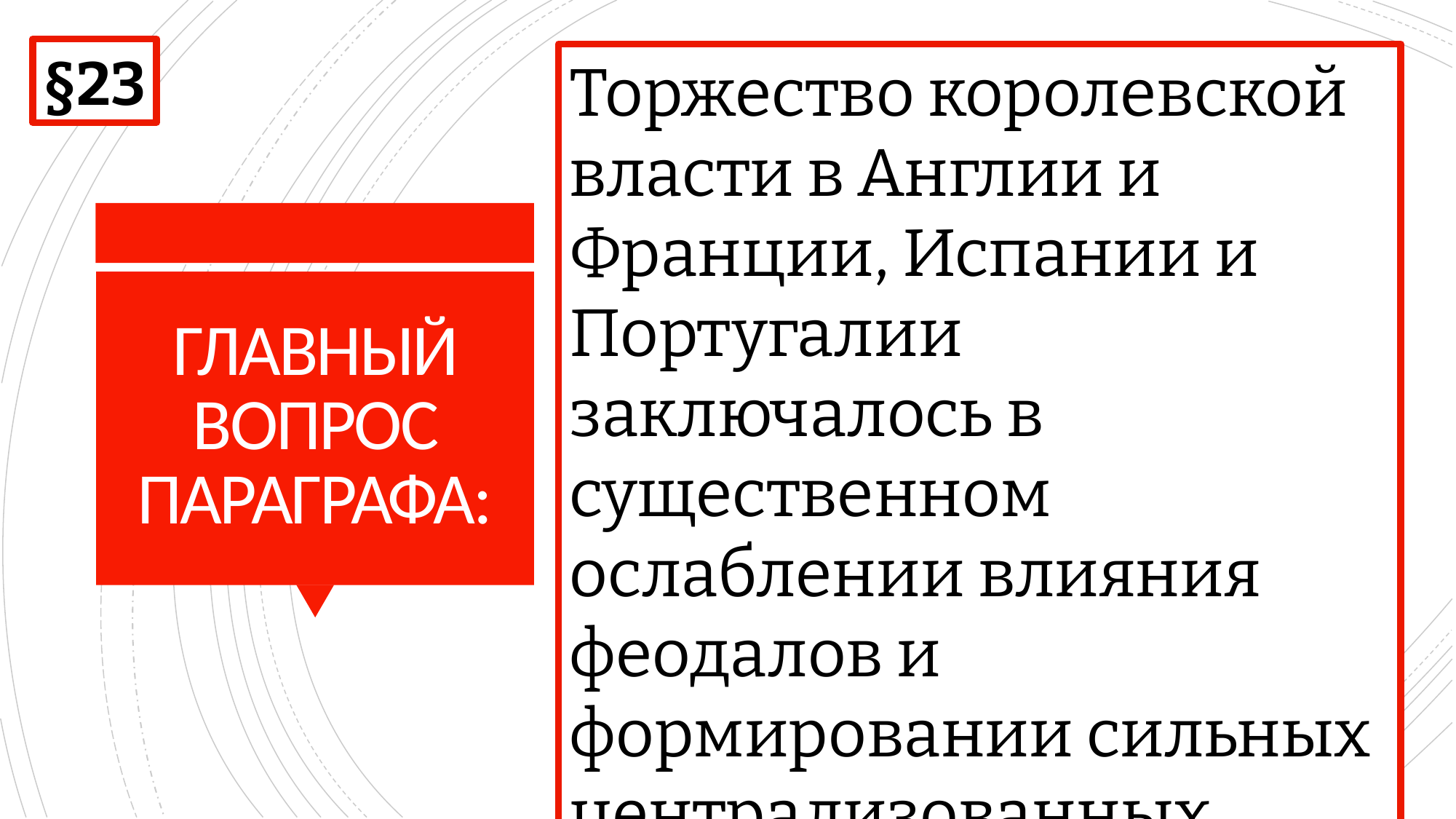

§23
Торжество королевской власти в Англии и Франции, Испании и Португалии заключалось в существенном ослаблении влияния феодалов и формировании сильных централизованных государств.
В чём проявилось торжество королевской власти в Англии и Франции, Испании и Португалии?
# ГЛАВНЫЙ ВОПРОС ПАРАГРАФА: